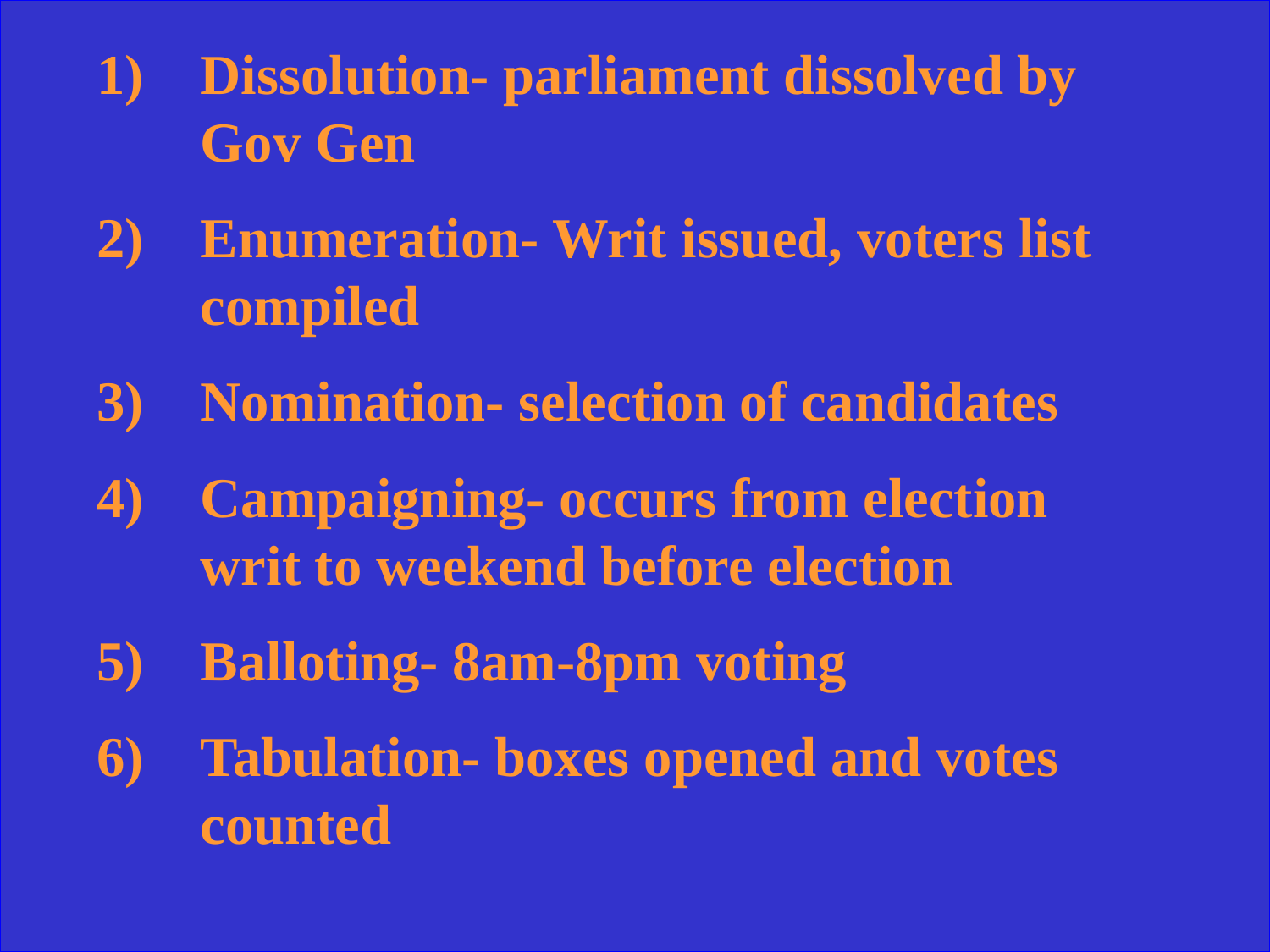

Dissolution- parliament dissolved by Gov Gen
Enumeration- Writ issued, voters list compiled
Nomination- selection of candidates
Campaigning- occurs from election writ to weekend before election
Balloting- 8am-8pm voting
Tabulation- boxes opened and votes counted